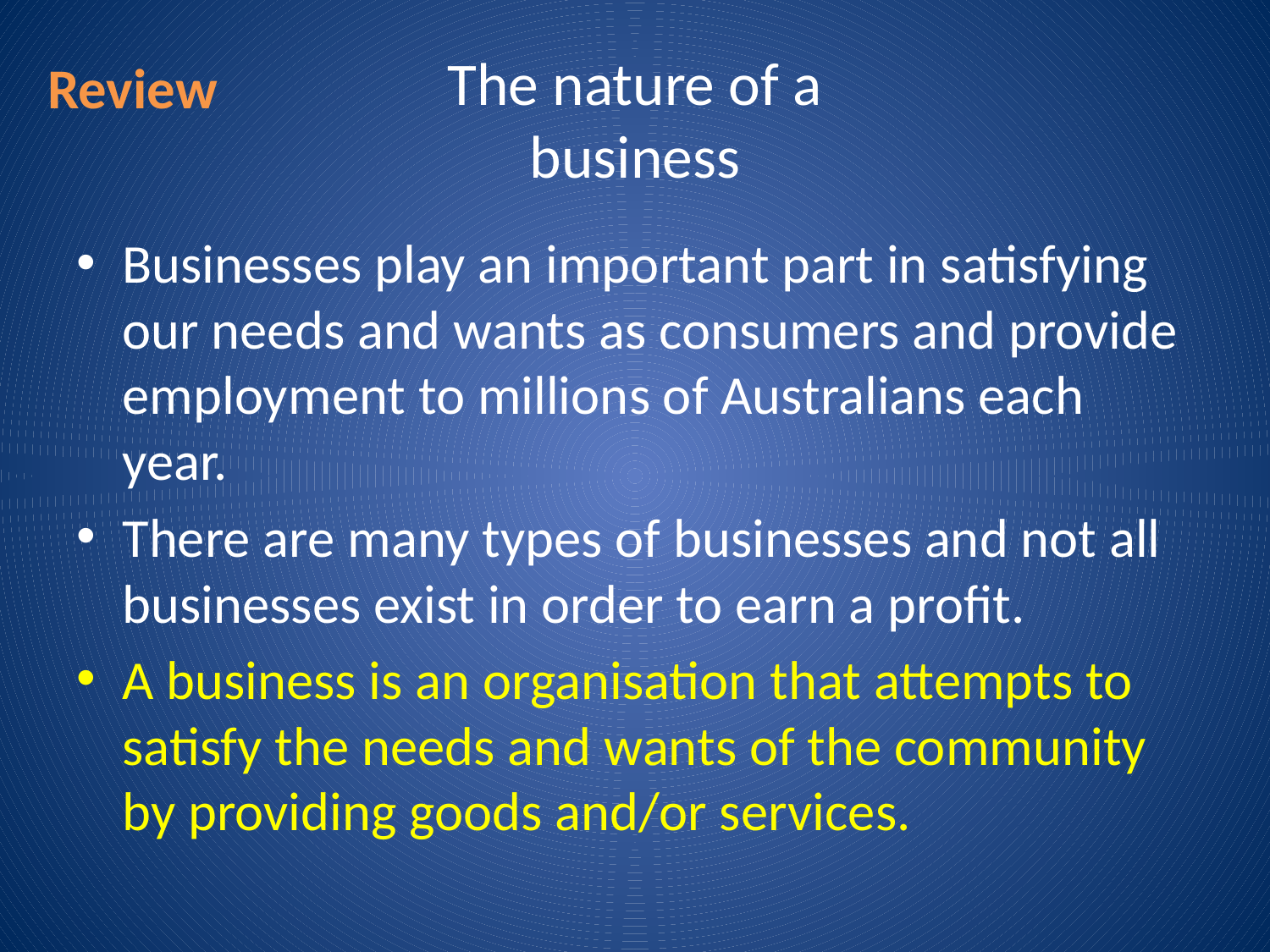

# The nature of a business
Review
Businesses play an important part in satisfying our needs and wants as consumers and provide employment to millions of Australians each year.
There are many types of businesses and not all businesses exist in order to earn a profit.
A business is an organisation that attempts to satisfy the needs and wants of the community by providing goods and/or services.